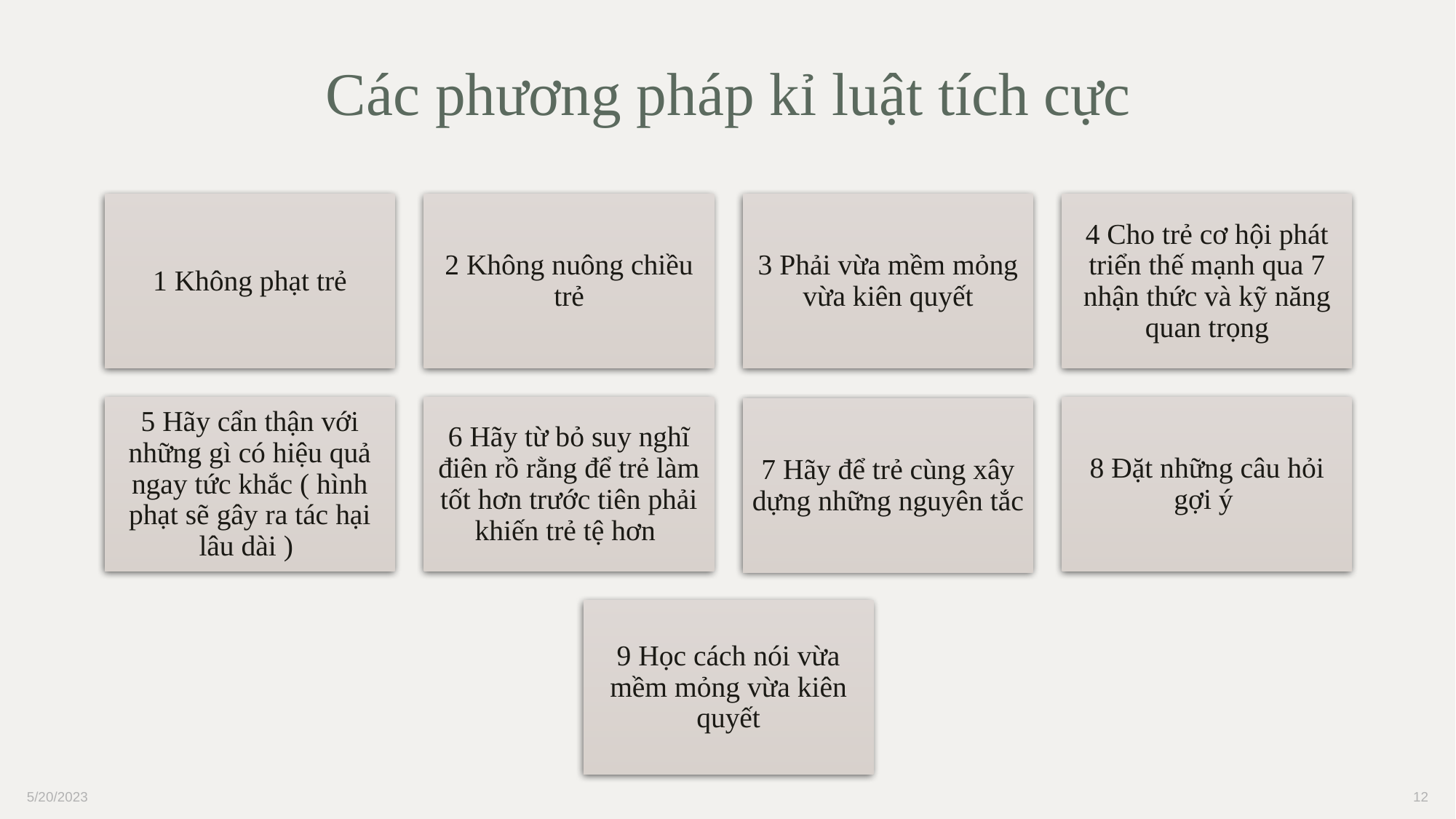

# Các phương pháp kỉ luật tích cực
1 Không phạt trẻ
2 Không nuông chiều trẻ
3 Phải vừa mềm mỏng vừa kiên quyết
4 Cho trẻ cơ hội phát triển thế mạnh qua 7 nhận thức và kỹ năng quan trọng
5 Hãy cẩn thận với những gì có hiệu quả ngay tức khắc ( hình phạt sẽ gây ra tác hại lâu dài )
6 Hãy từ bỏ suy nghĩ điên rồ rằng để trẻ làm tốt hơn trước tiên phải khiến trẻ tệ hơn
7 Hãy để trẻ cùng xây dựng những nguyên tắc
8 Đặt những câu hỏi gợi ý
9 Học cách nói vừa mềm mỏng vừa kiên quyết
5/20/2023
12